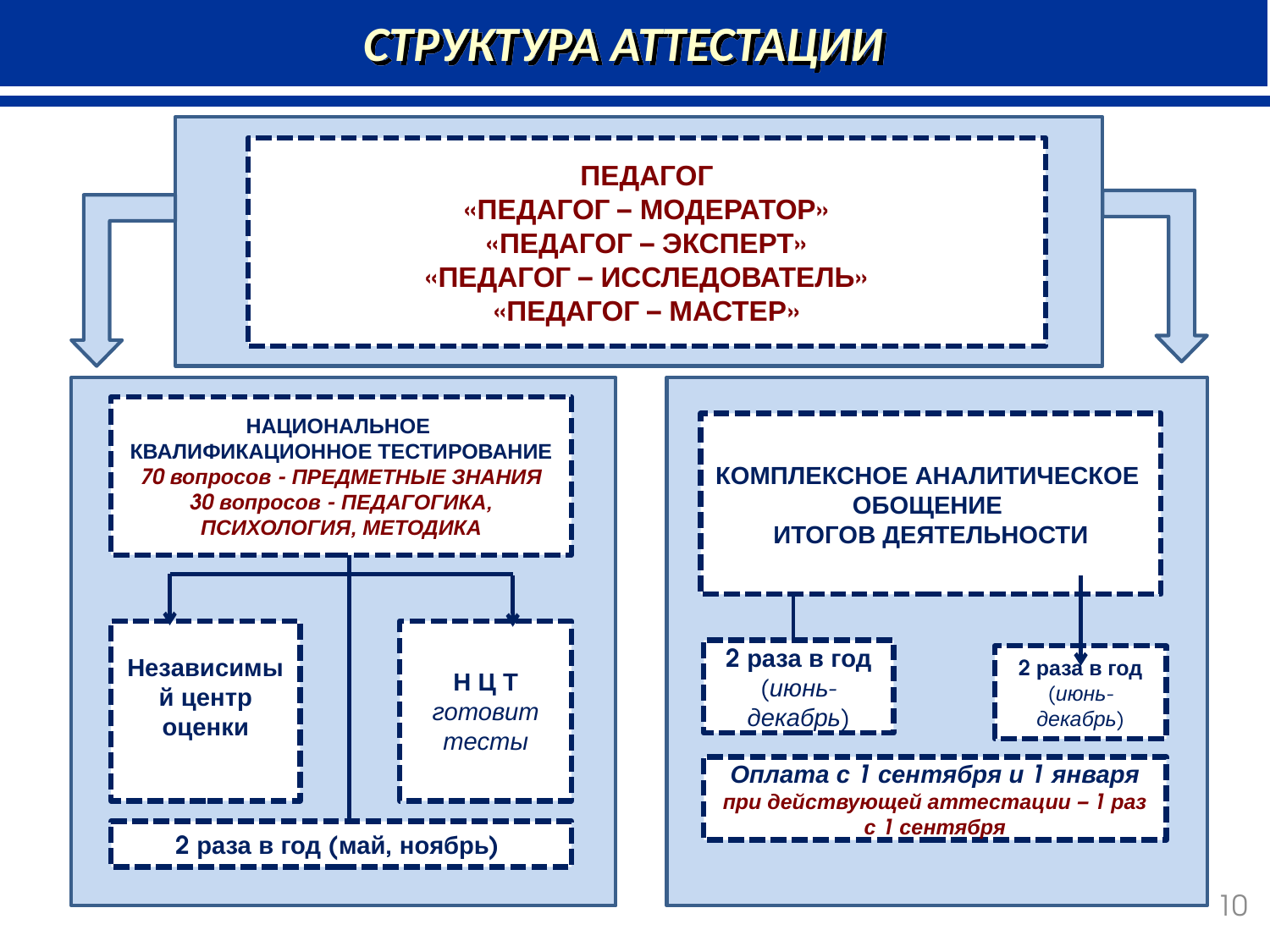

СТРУКТУРА АТТЕСТАЦИИ

ПЕДАГОГ
«ПЕДАГОГ – МОДЕРАТОР»
«ПЕДАГОГ – ЭКСПЕРТ»
«ПЕДАГОГ – ИССЛЕДОВАТЕЛЬ»
«ПЕДАГОГ – МАСТЕР»

НАЦИОНАЛЬНОЕ
КВАЛИФИКАЦИОННОЕ ТЕСТИРОВАНИЕ
70 вопросов - ПРЕДМЕТНЫЕ ЗНАНИЯ
30 вопросов - ПЕДАГОГИКА, ПСИХОЛОГИЯ, МЕТОДИКА
КОМПЛЕКСНОЕ АНАЛИТИЧЕСКОЕ
ОБОЩЕНИЕ
ИТОГОВ ДЕЯТЕЛЬНОСТИ
Независимый центр оценки

Н Ц Т
готовит тесты
2 раза в год
(июнь-декабрь)
2 раза в год
(июнь-декабрь)
Оплата с 1 сентября и 1 января
при действующей аттестации – 1 раз с 1 сентября

2 раза в год (май, ноябрь)

10